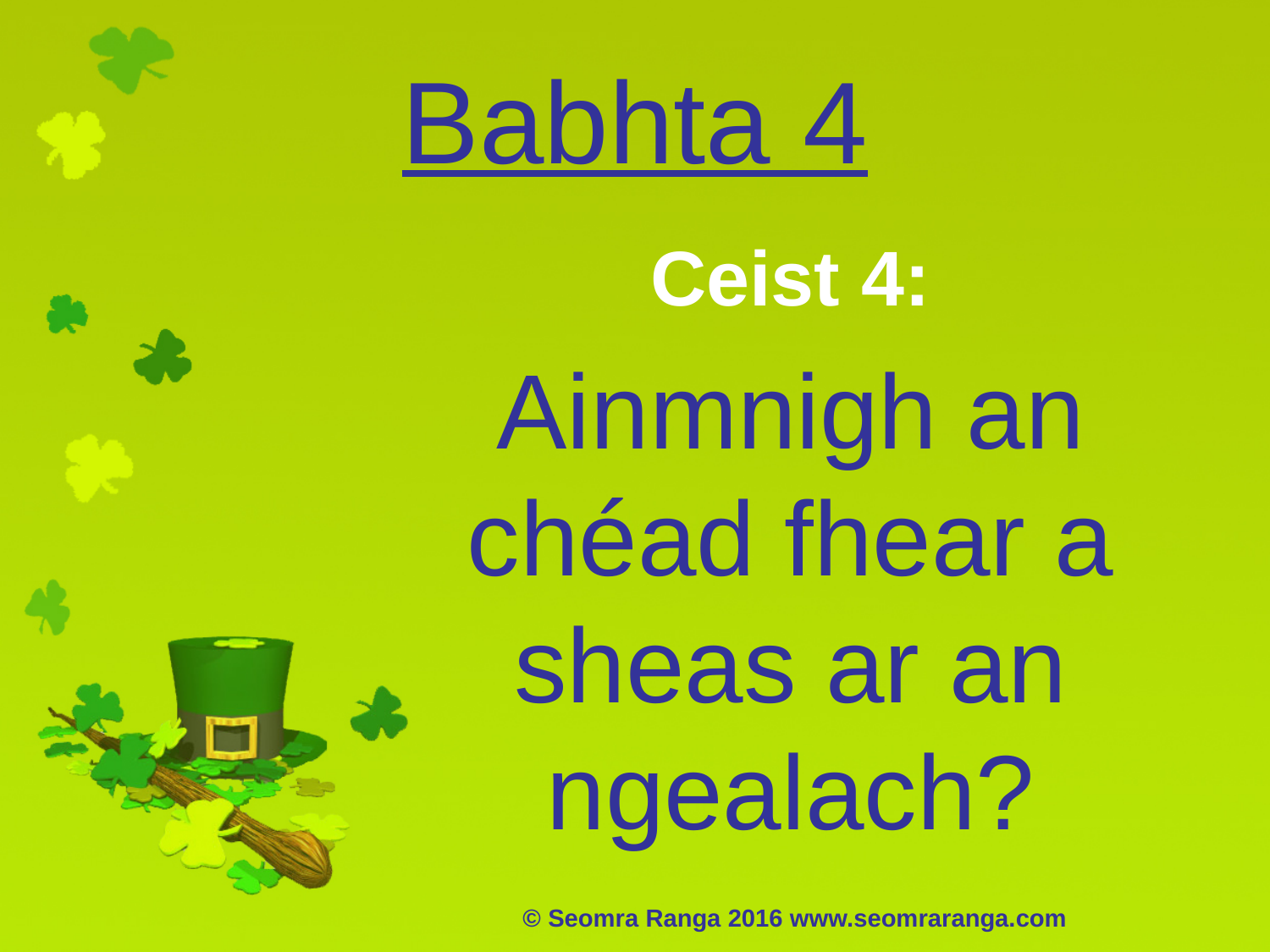

# Babhta 4
Ceist 4:
Ainmnigh an chéad fhear a sheas ar an ngealach?
© Seomra Ranga 2016 www.seomraranga.com